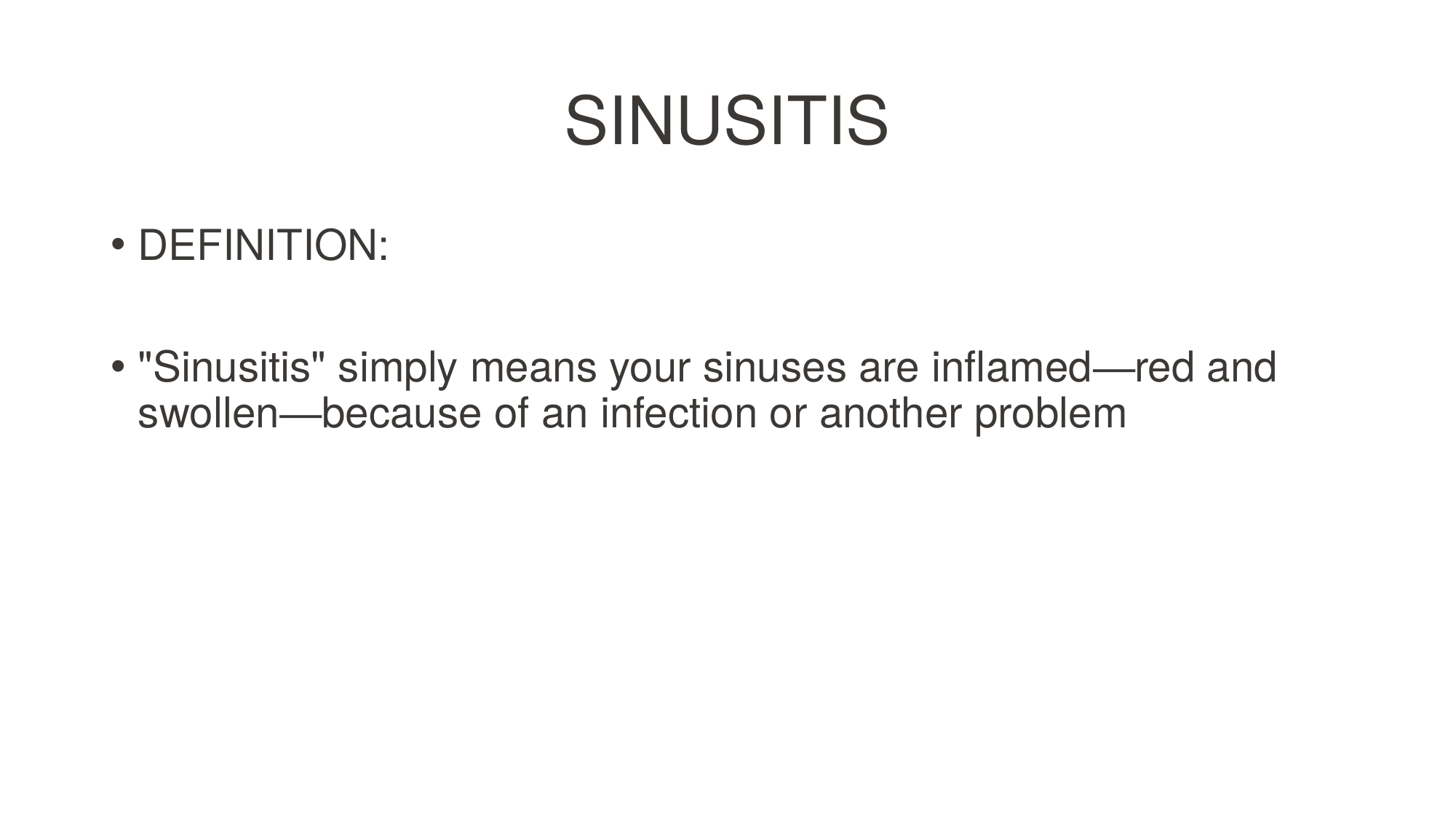

# SINUSITIS
DEFINITION:

"Sinusitis" simply means your sinuses are inflamed―red and swollen―because of an infection or another problem